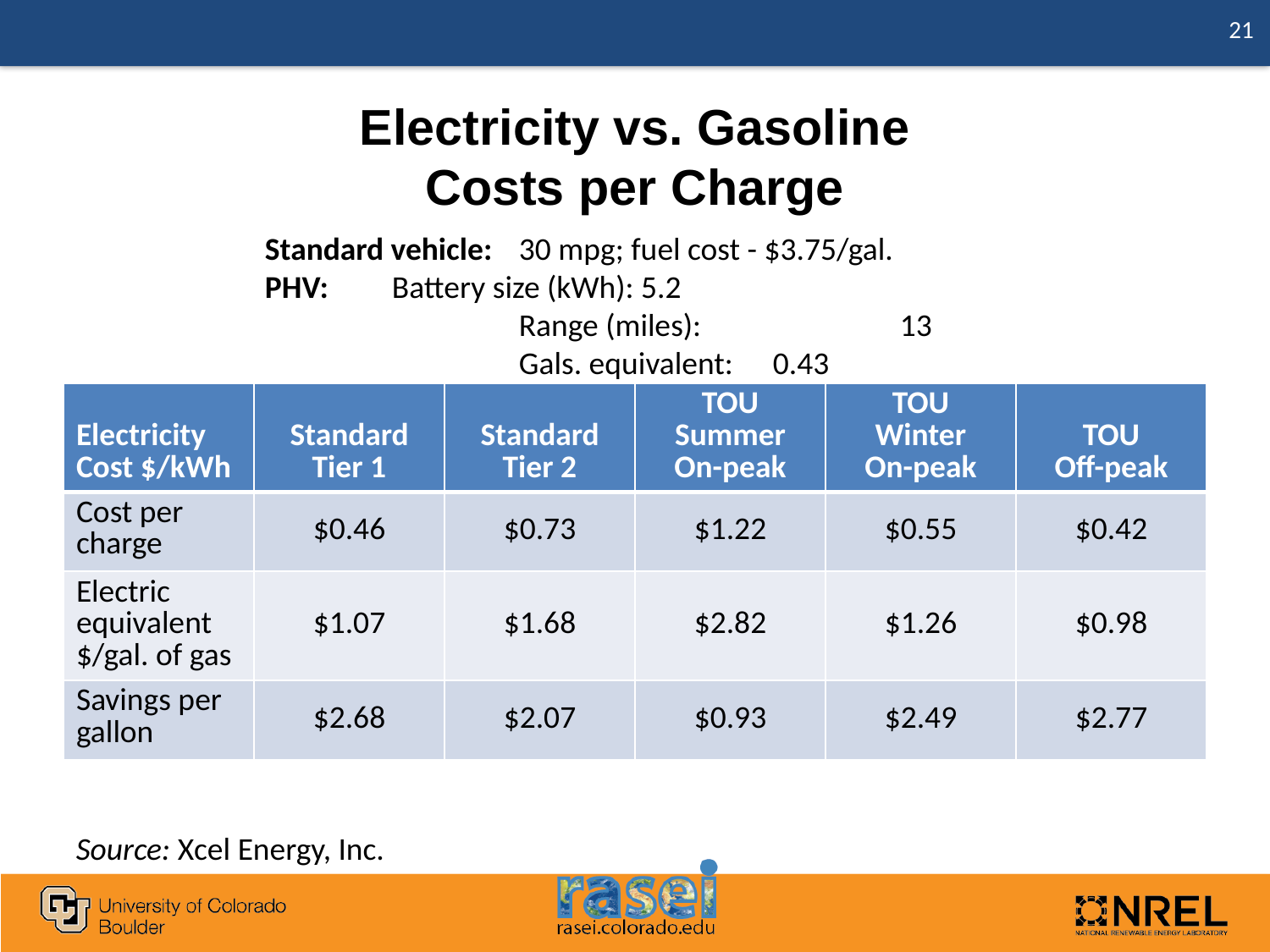

21
# Electricity vs. Gasoline Costs per Charge
Standard vehicle: 	30 mpg; fuel cost - $3.75/gal.
PHV: 	Battery size (kWh): 5.2
		Range (miles):		13
		Gals. equivalent:	0.43
| Electricity Cost $/kWh | Standard Tier 1 | Standard Tier 2 | TOU Summer On-peak | TOU Winter On-peak | TOU Off-peak |
| --- | --- | --- | --- | --- | --- |
| Cost per charge | $0.46 | $0.73 | $1.22 | $0.55 | $0.42 |
| Electric equivalent $/gal. of gas | $1.07 | $1.68 | $2.82 | $1.26 | $0.98 |
| Savings per gallon | $2.68 | $2.07 | $0.93 | $2.49 | $2.77 |
Source: Xcel Energy, Inc.